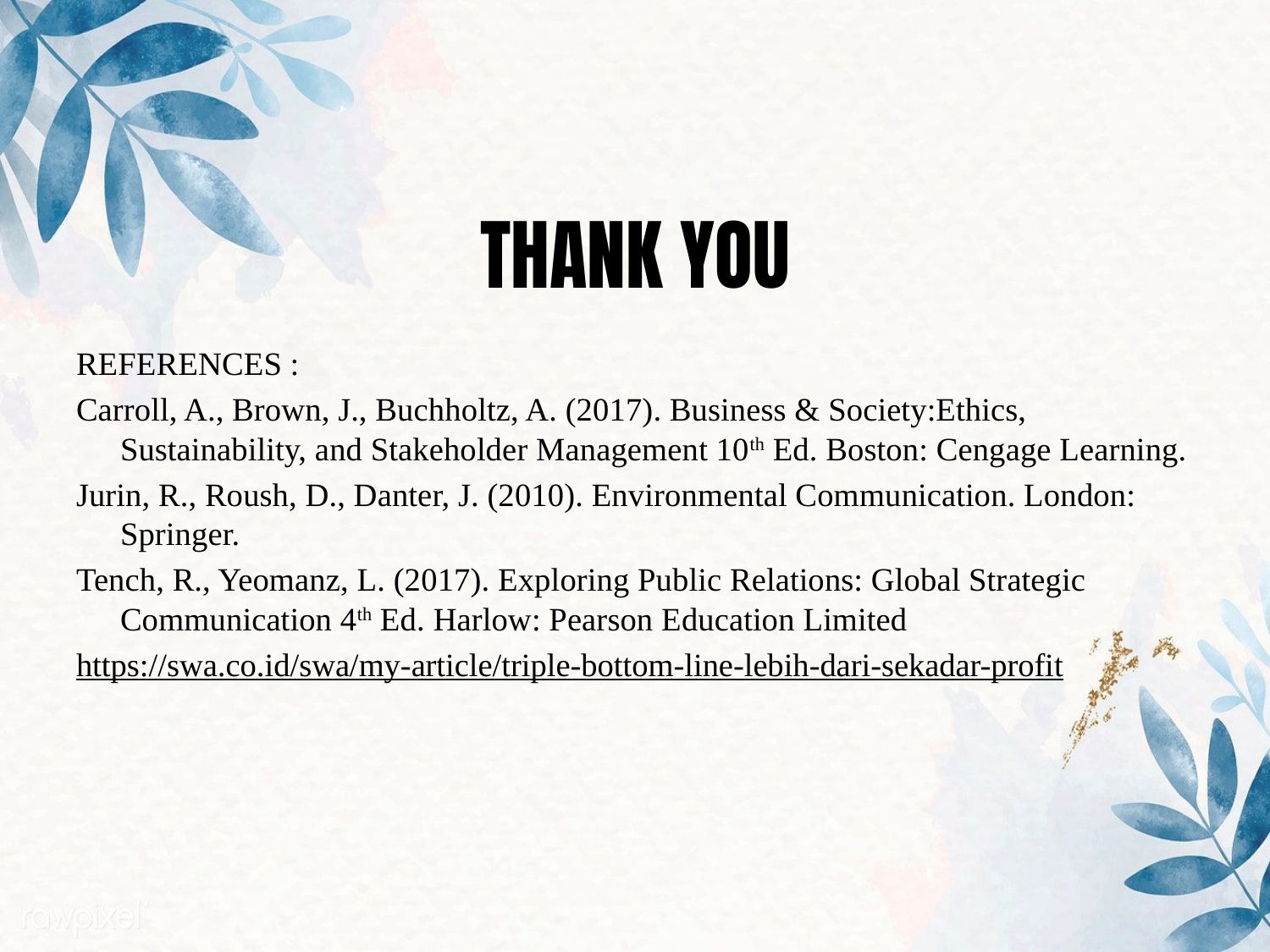

# THANK YOU
REFERENCES :
Carroll, A., Brown, J., Buchholtz, A. (2017). Business & Society:Ethics, Sustainability, and Stakeholder Management 10th Ed. Boston: Cengage Learning.
Jurin, R., Roush, D., Danter, J. (2010). Environmental Communication. London: Springer.
Tench, R., Yeomanz, L. (2017). Exploring Public Relations: Global Strategic Communication 4th Ed. Harlow: Pearson Education Limited
https://swa.co.id/swa/my-article/triple-bottom-line-lebih-dari-sekadar-profit